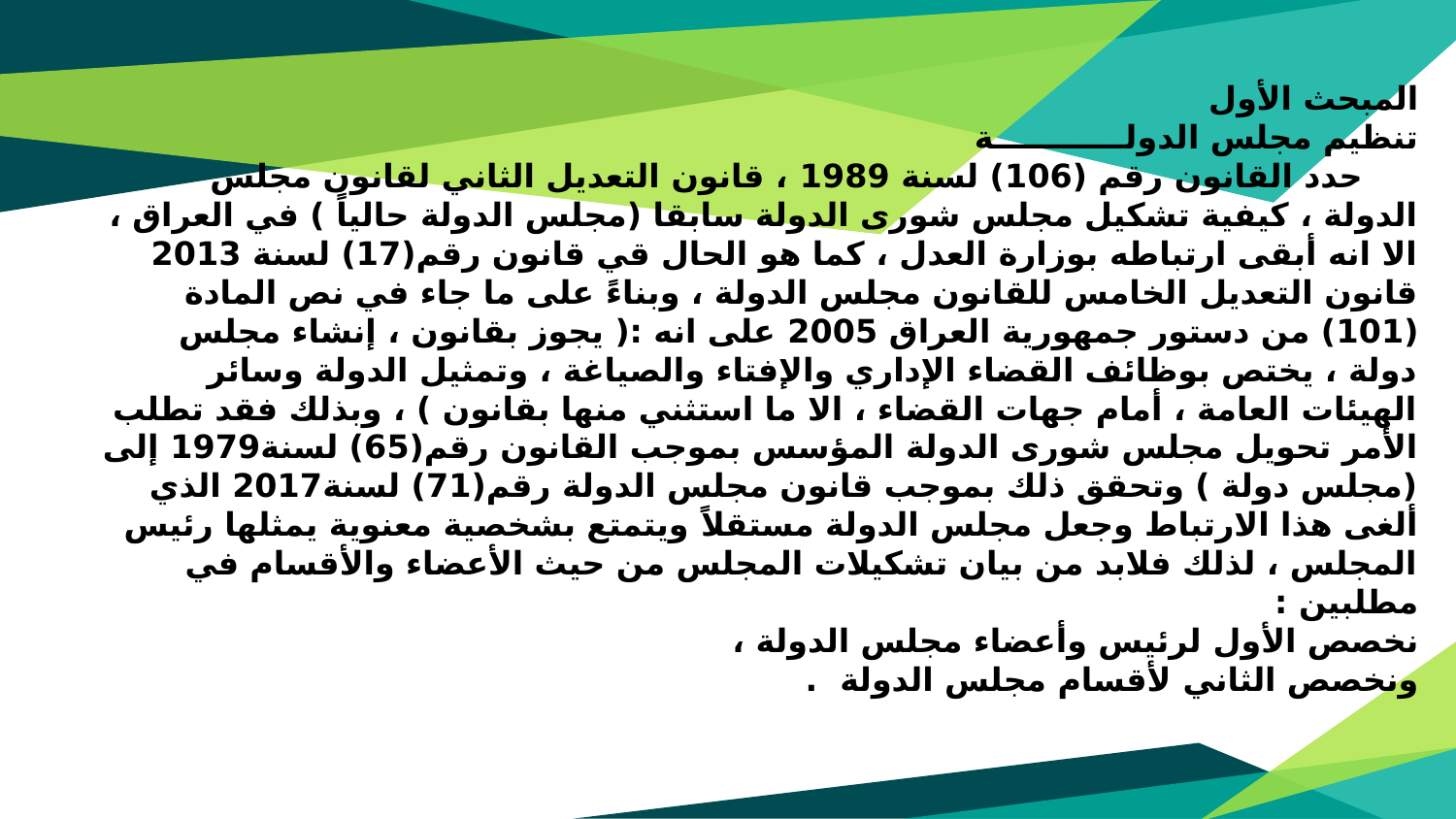

# المبحث الأول تنظيم مجلس الدولــــــــــــة حدد القانون رقم (106) لسنة 1989 ، قانون التعديل الثاني لقانون مجلس الدولة ، كيفية تشكيل مجلس شورى الدولة سابقا (مجلس الدولة حالياً ) في العراق ، الا انه أبقى ارتباطه بوزارة العدل ، كما هو الحال قي قانون رقم(17) لسنة 2013 قانون التعديل الخامس للقانون مجلس الدولة ، وبناءً على ما جاء في نص المادة (101) من دستور جمهورية العراق 2005 على انه :( يجوز بقانون ، إنشاء مجلس دولة ، يختص بوظائف القضاء الإداري والإفتاء والصياغة ، وتمثيل الدولة وسائر الهيئات العامة ، أمام جهات القضاء ، الا ما استثني منها بقانون ) ، وبذلك فقد تطلب الأمر تحويل مجلس شورى الدولة المؤسس بموجب القانون رقم(65) لسنة1979 إلى (مجلس دولة ) وتحقق ذلك بموجب قانون مجلس الدولة رقم(71) لسنة2017 الذي ألغى هذا الارتباط وجعل مجلس الدولة مستقلاً ويتمتع بشخصية معنوية يمثلها رئيس المجلس ، لذلك فلابد من بيان تشكيلات المجلس من حيث الأعضاء والأقسام في مطلبين : نخصص الأول لرئيس وأعضاء مجلس الدولة ، ونخصص الثاني لأقسام مجلس الدولة  .